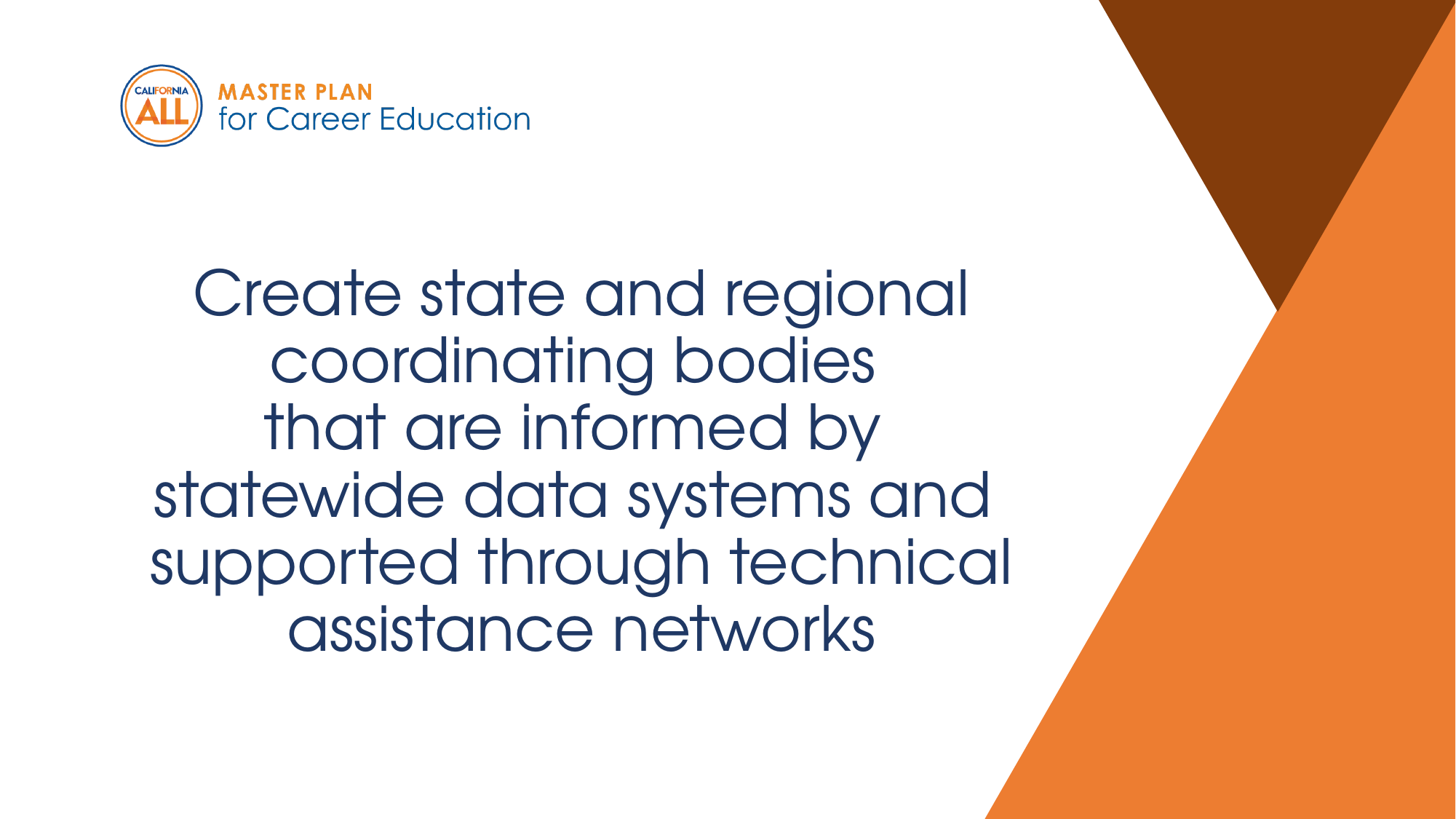

# Create state and regional coordinating bodies
that are informed by
statewide data systems and
supported through technical assistance networks